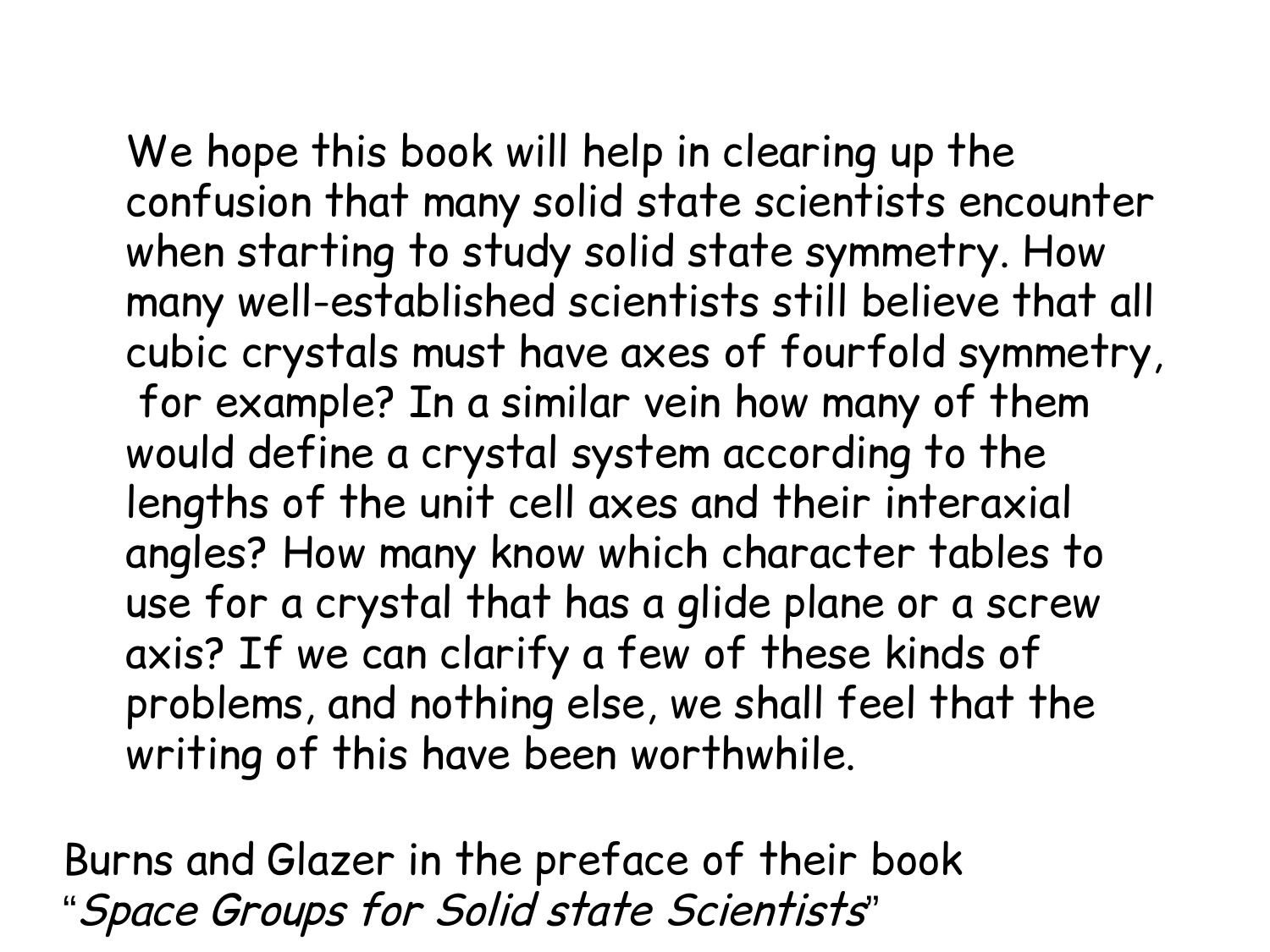

We hope this book will help in clearing up the  confusion that many solid state scientists encounter  when starting to study solid state symmetry. How  many well-established scientists still believe that all  cubic crystals must have axes of fourfold symmetry,  for example? In a similar vein how many of them  would define a crystal system according to the  lengths of the unit cell axes and their interaxial  angles? How many know which character tables to  use for a crystal that has a glide plane or a screw  axis? If we can clarify a few of these kinds of  problems, and nothing else, we shall feel that the  writing of this have been worthwhile.

Burns and Glazer in the preface of their book
“Space Groups for Solid state Scientists”